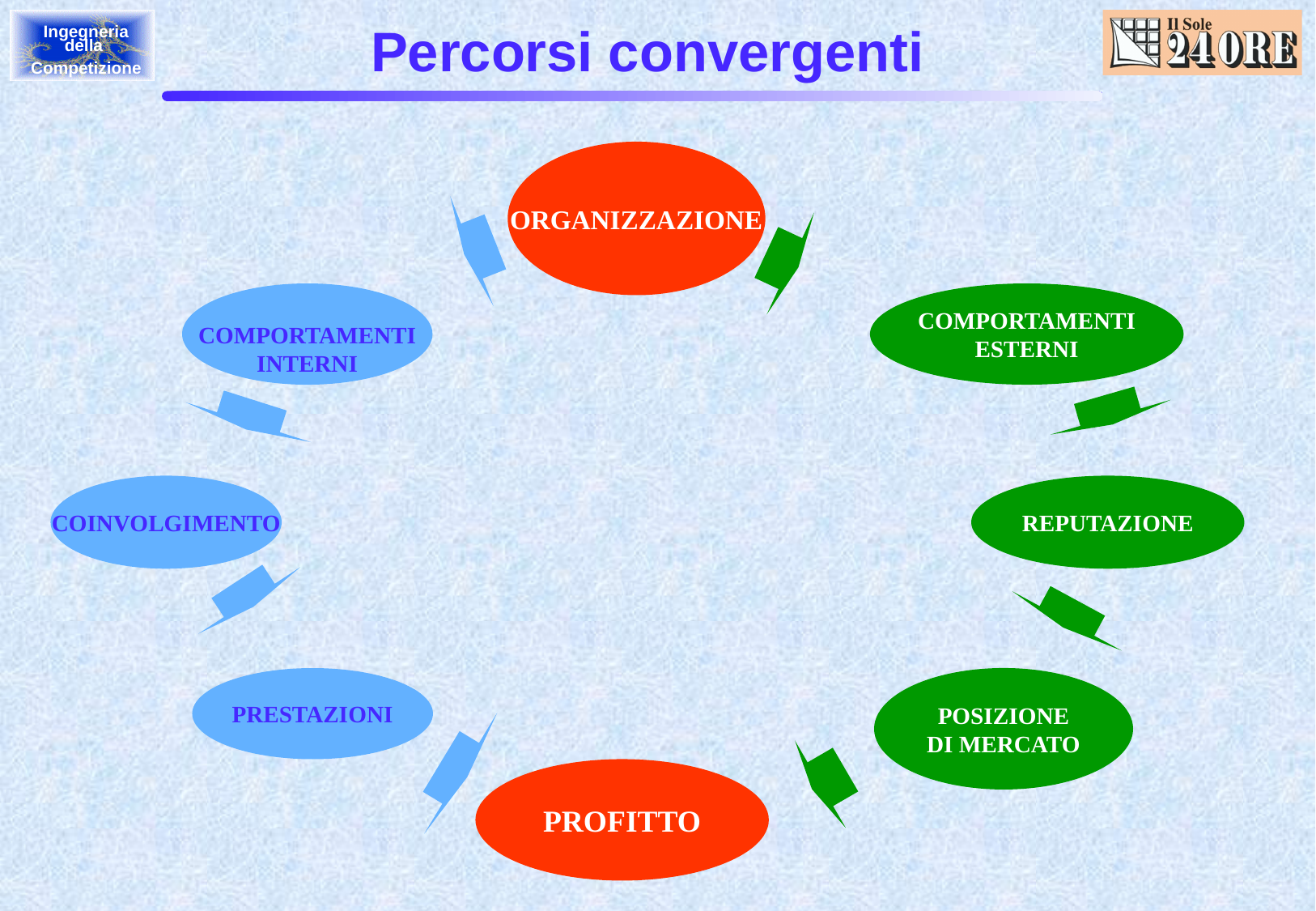

# Percorsi convergenti
ORGANIZZAZIONE

COMPORTAMENTI
INTERNI

COMPORTAMENTI
ESTERNI

COINVOLGIMENTO

REPUTAZIONE

PRESTAZIONI

POSIZIONE
DI MERCATO

PROFITTO